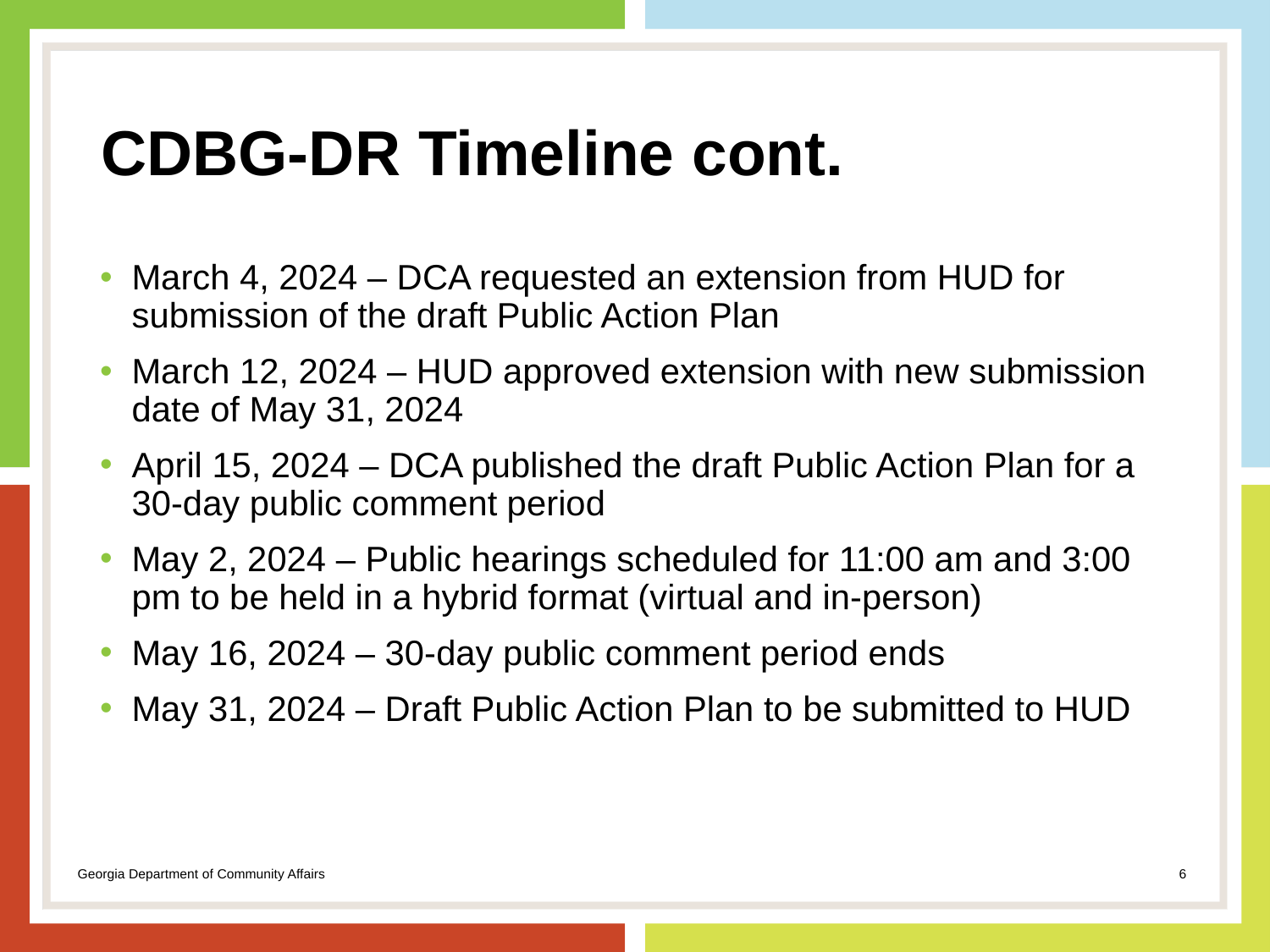

# CDBG-DR Timeline cont.
March 4, 2024 – DCA requested an extension from HUD for submission of the draft Public Action Plan
March 12, 2024 – HUD approved extension with new submission date of May 31, 2024
April 15, 2024 – DCA published the draft Public Action Plan for a 30-day public comment period
May 2, 2024 – Public hearings scheduled for 11:00 am and 3:00 pm to be held in a hybrid format (virtual and in-person)
May 16, 2024 – 30-day public comment period ends
May 31, 2024 – Draft Public Action Plan to be submitted to HUD